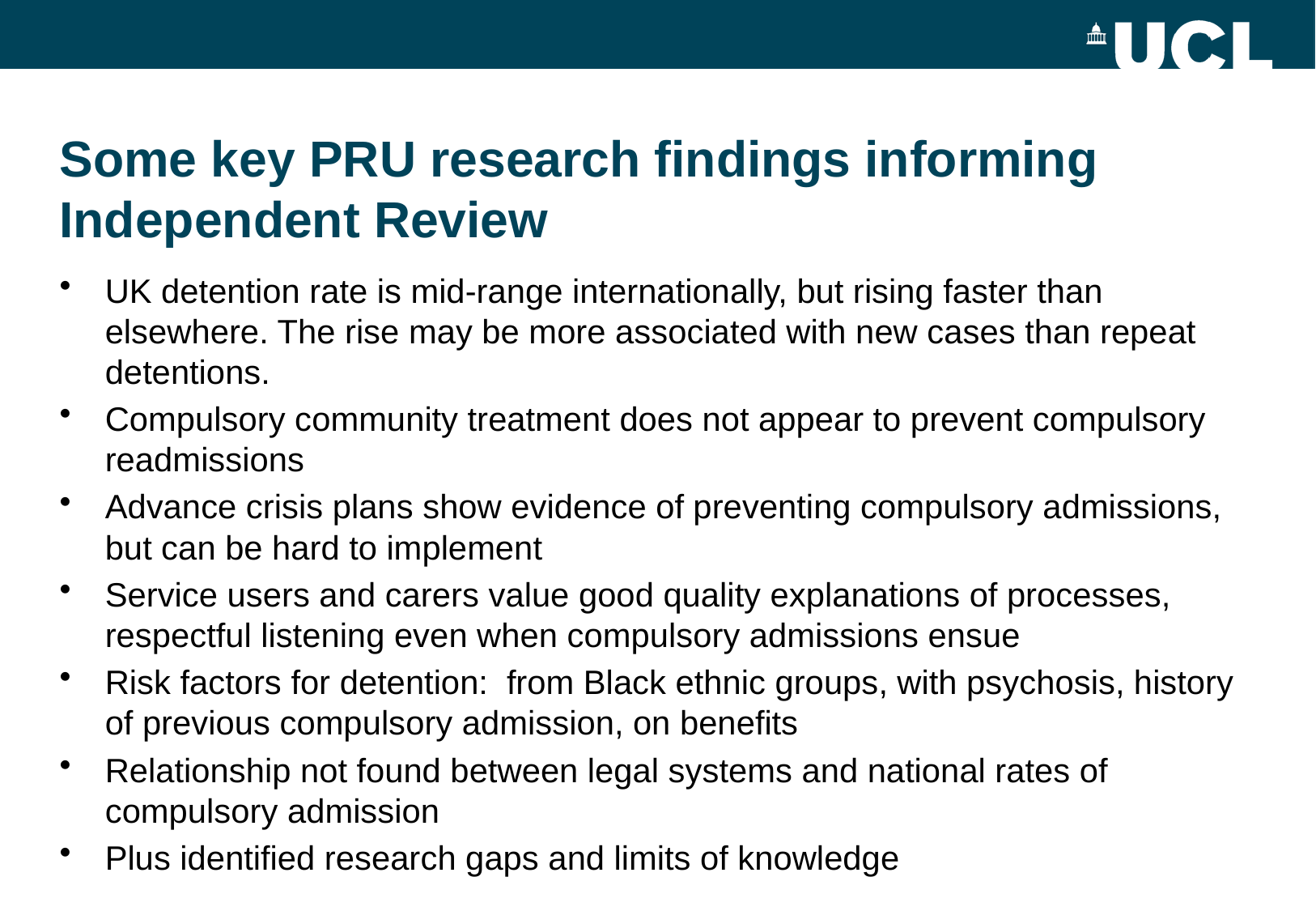

# Some key PRU research findings informing Independent Review
UK detention rate is mid-range internationally, but rising faster than elsewhere. The rise may be more associated with new cases than repeat detentions.
Compulsory community treatment does not appear to prevent compulsory readmissions
Advance crisis plans show evidence of preventing compulsory admissions, but can be hard to implement
Service users and carers value good quality explanations of processes, respectful listening even when compulsory admissions ensue
Risk factors for detention:  from Black ethnic groups, with psychosis, history of previous compulsory admission, on benefits
Relationship not found between legal systems and national rates of compulsory admission
Plus identified research gaps and limits of knowledge